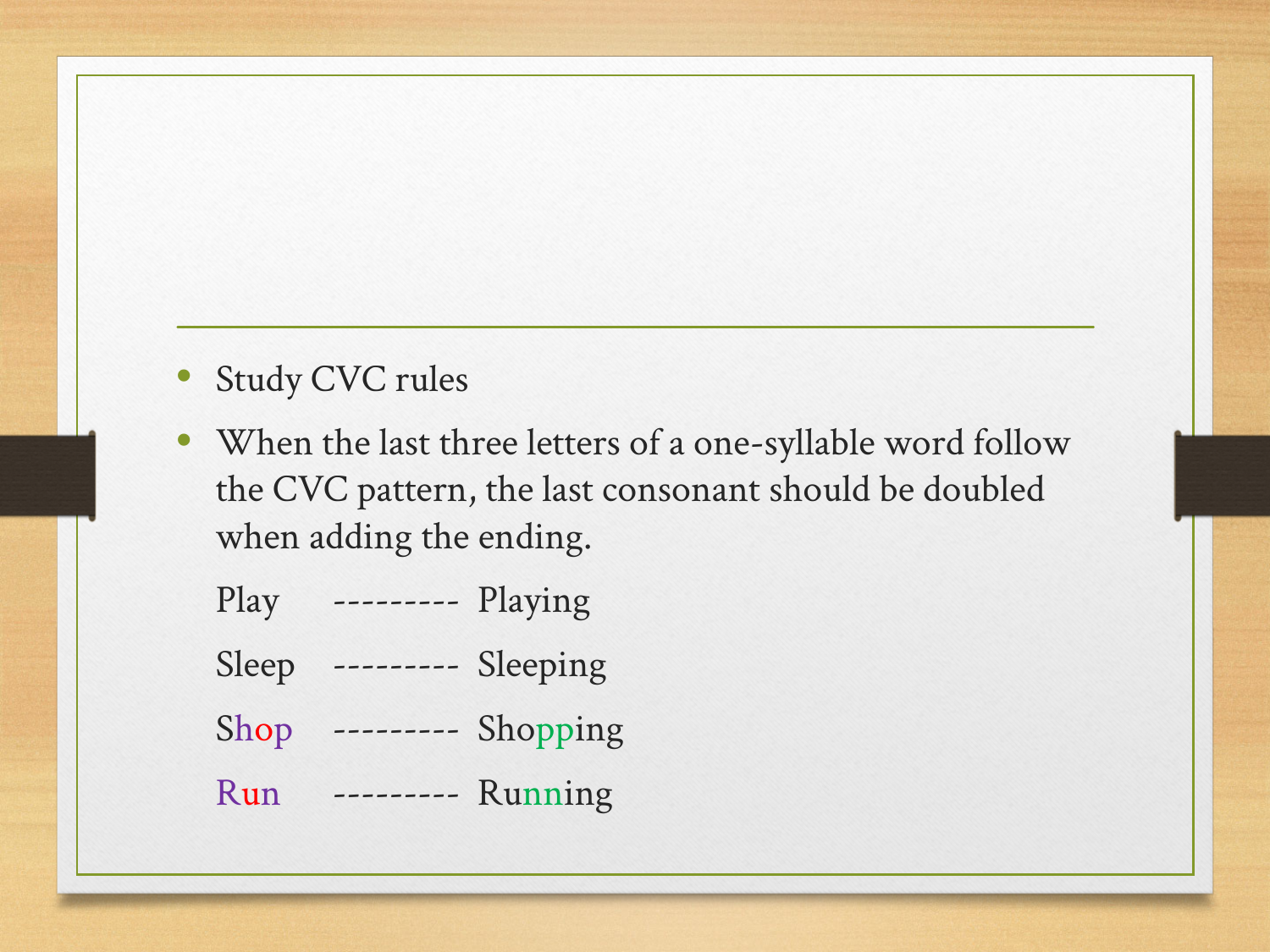

Study CVC rules
When the last three letters of a one-syllable word follow the CVC pattern, the last consonant should be doubled when adding the ending.
		Play	---------  Playing
		Sleep	---------  Sleeping
		Shop	---------  Shopping
		Run	---------  Running